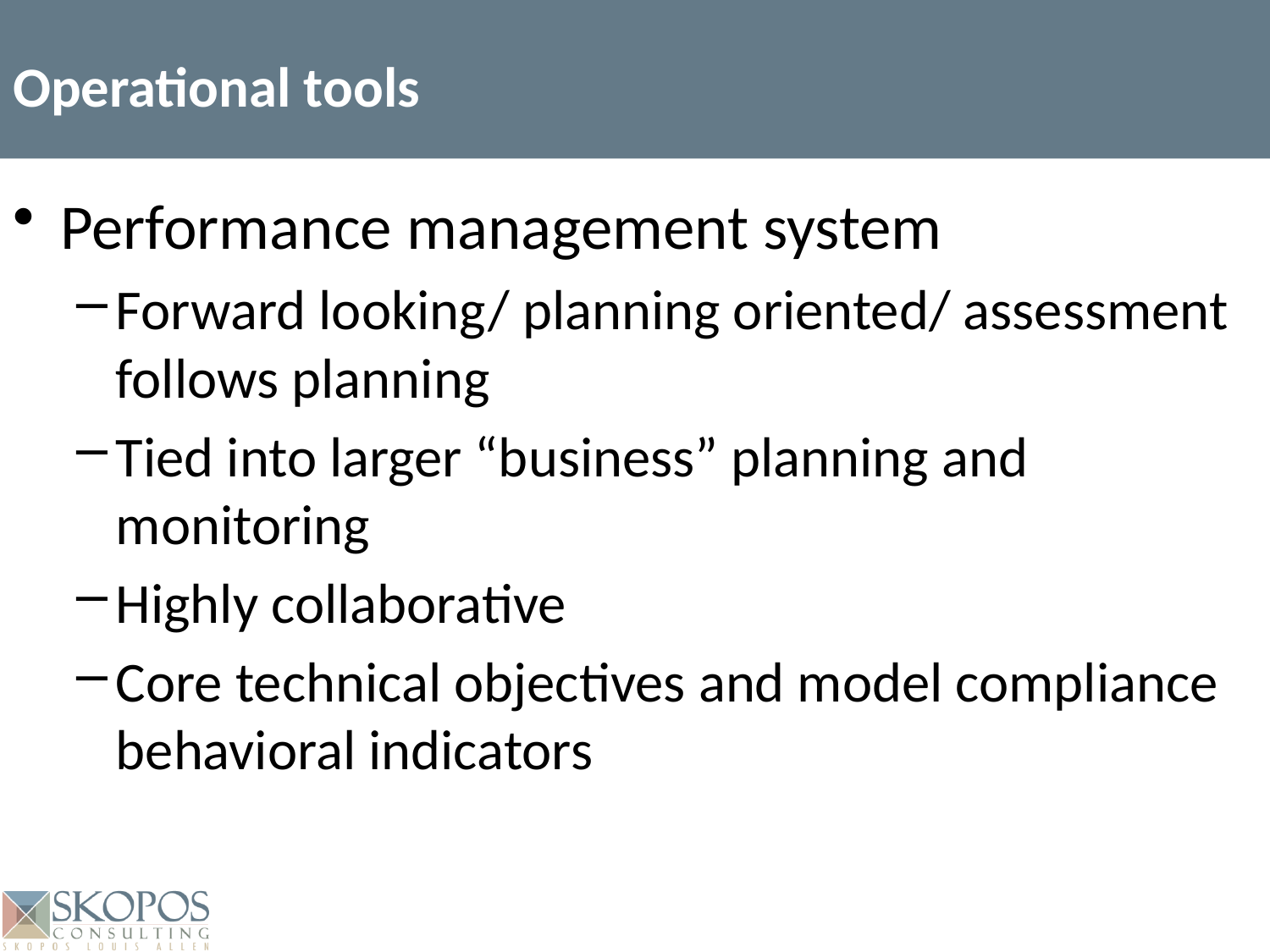

Operational tools
Performance management system
Forward looking/ planning oriented/ assessment follows planning
Tied into larger “business” planning and monitoring
Highly collaborative
Core technical objectives and model compliance behavioral indicators